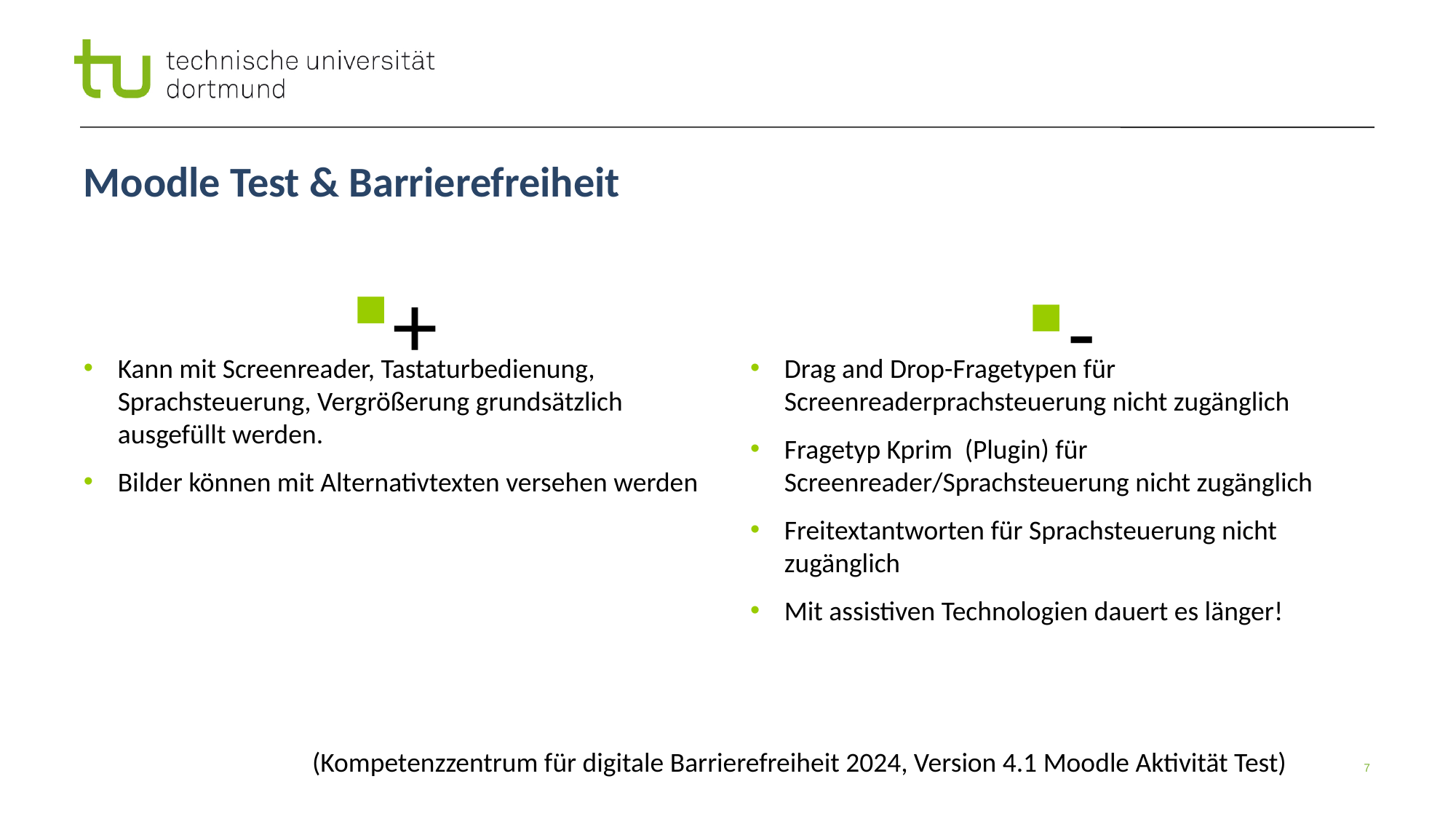

# Moodle Test & Barrierefreiheit
+
-
Drag and Drop-Fragetypen für Screenreaderprachsteuerung nicht zugänglich
Fragetyp Kprim  (Plugin) für Screenreader/Sprachsteuerung nicht zugänglich
Freitextantworten für Sprachsteuerung nicht zugänglich
Mit assistiven Technologien dauert es länger!
Kann mit Screenreader, Tastaturbedienung, Sprachsteuerung, Vergrößerung grundsätzlich ausgefüllt werden.
Bilder können mit Alternativtexten versehen werden
(Kompetenzzentrum für digitale Barrierefreiheit 2024, Version 4.1 Moodle Aktivität Test)